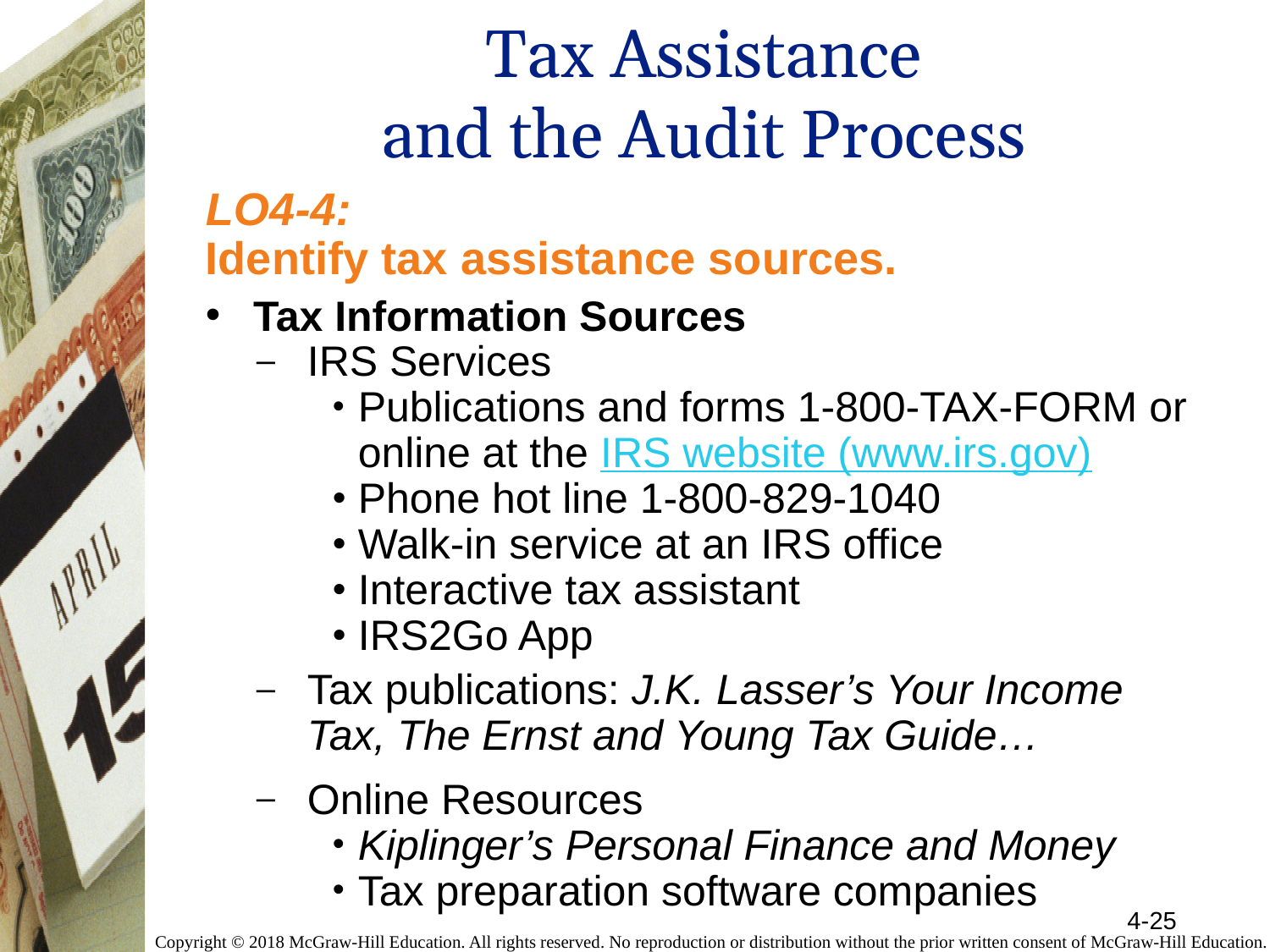

# Tax Assistance and the Audit Process
LO4-4:
Identify tax assistance sources.

Tax Information Sources
IRS Services
Publications and forms 1-800-TAX-FORM or online at the IRS website (www.irs.gov)
Phone hot line 1-800-829-1040
Walk-in service at an IRS office
Interactive tax assistant
IRS2Go App
Tax publications: J.K. Lasser’s Your Income Tax, The Ernst and Young Tax Guide…

Online Resources
Kiplinger’s Personal Finance and Money
Tax preparation software companies
4-25